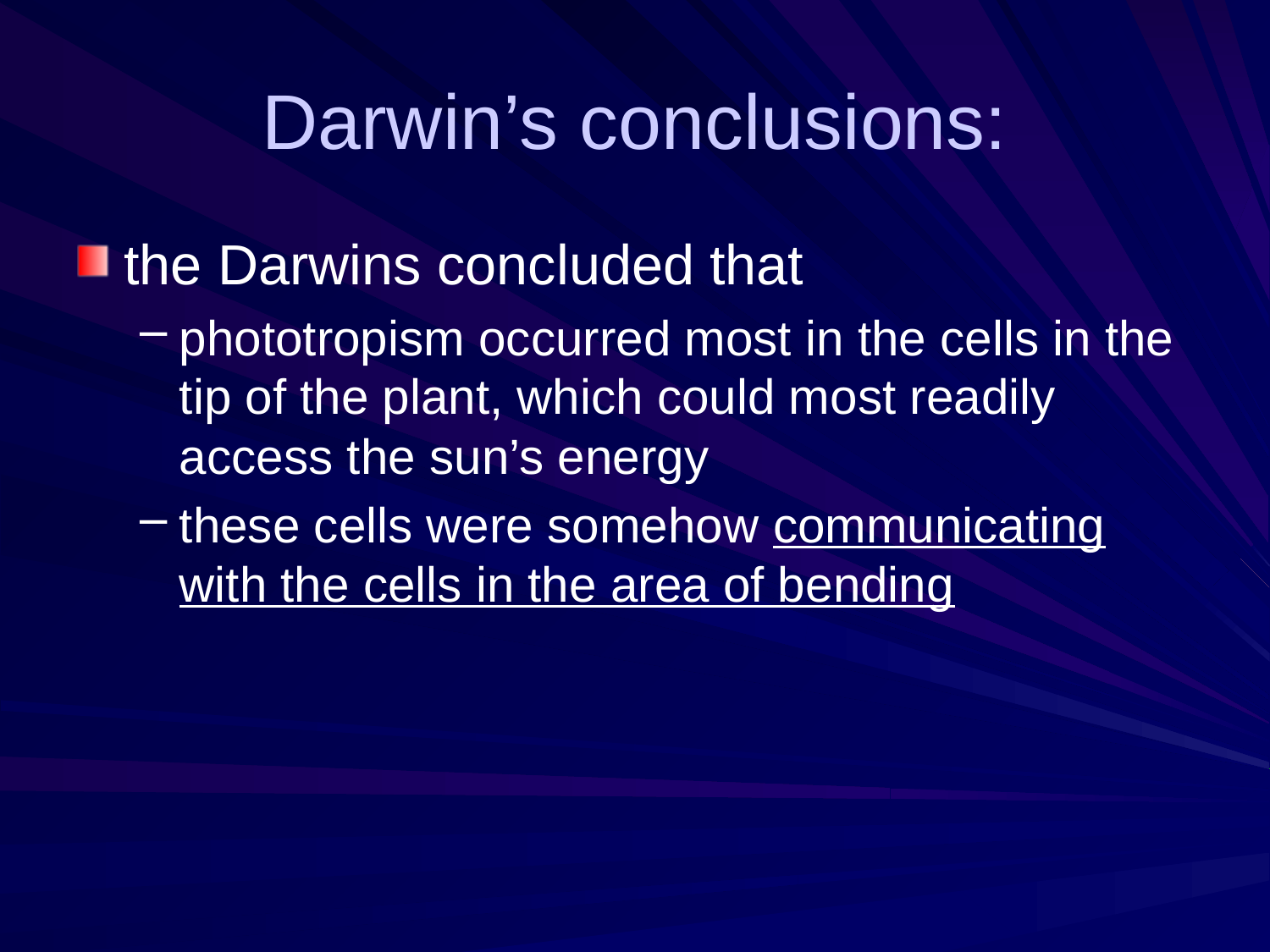

# Darwin’s conclusions:
the Darwins concluded that
phototropism occurred most in the cells in the tip of the plant, which could most readily access the sun’s energy
these cells were somehow communicating with the cells in the area of bending